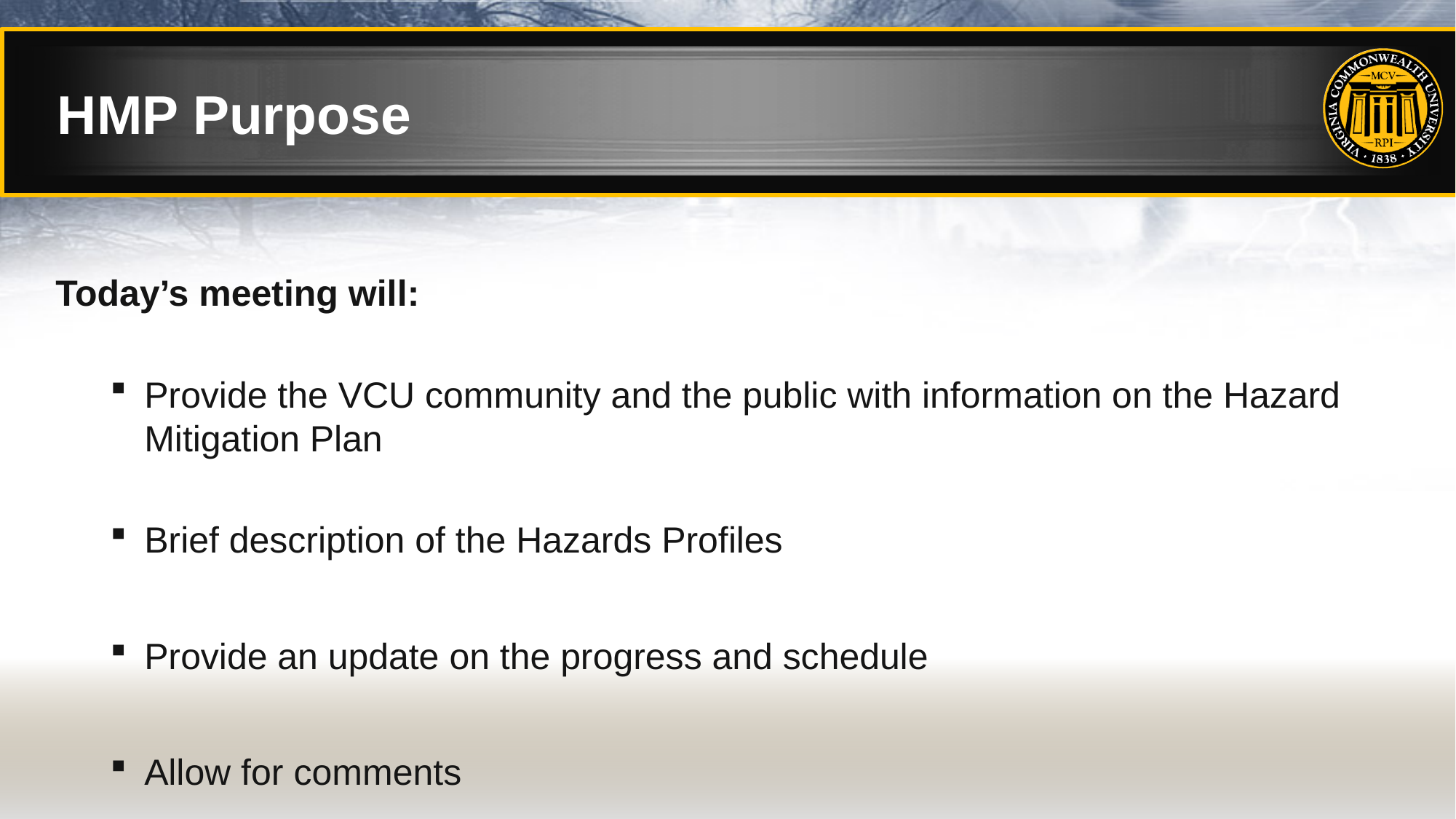

# HMP Purpose
Today’s meeting will:

Provide the VCU community and the public with information on the Hazard Mitigation Plan

Brief description of the Hazards Profiles

Provide an update on the progress and schedule

Allow for comments